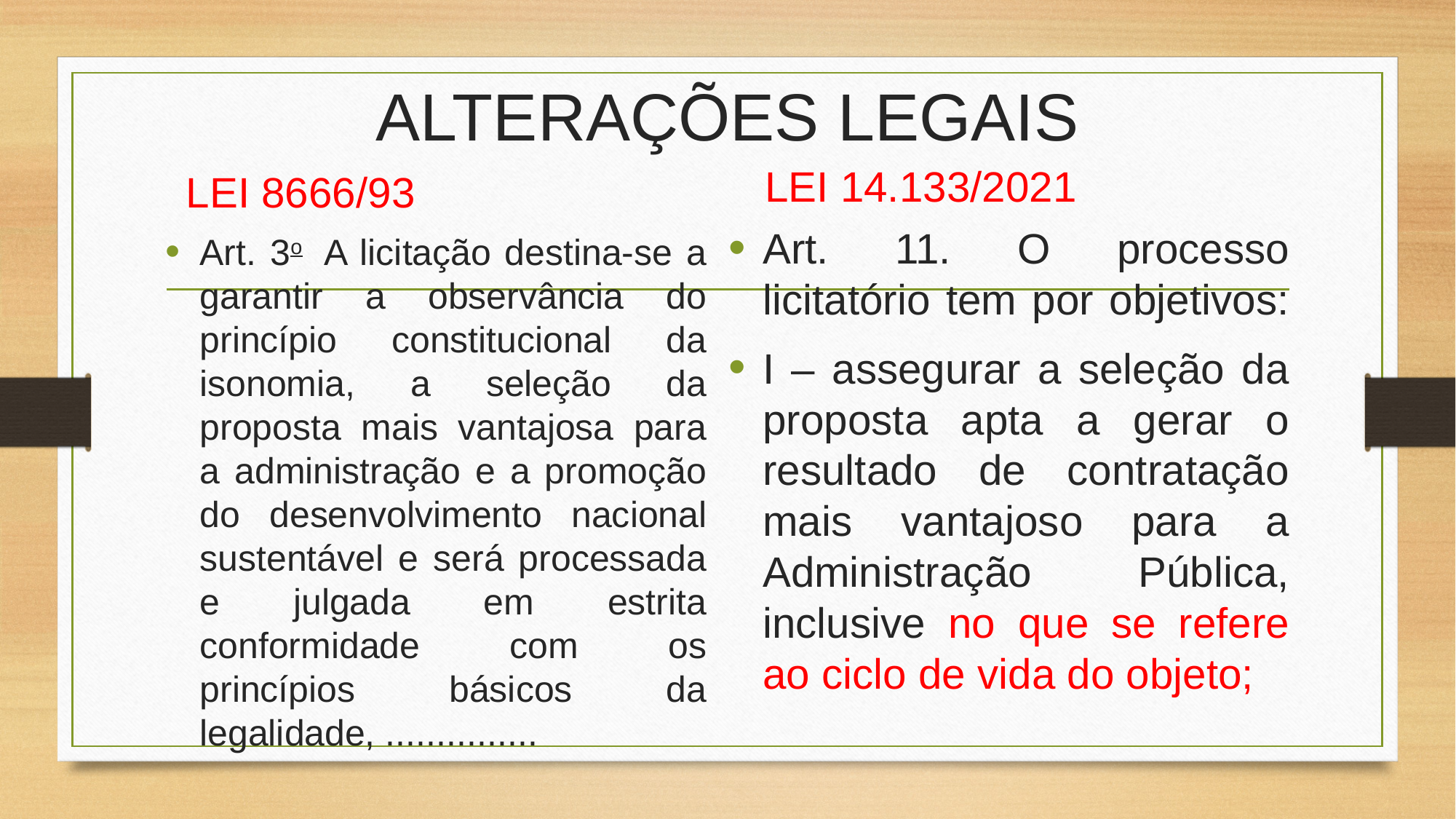

# ALTERAÇÕES LEGAIS
LEI 14.133/2021
LEI 8666/93
Art. 11. O processo licitatório tem por objetivos:
I – assegurar a seleção da proposta apta a gerar o resultado de contratação mais vantajoso para a Administração Pública, inclusive no que se refere ao ciclo de vida do objeto;
Art. 3o  A licitação destina-se a garantir a observância do princípio constitucional da isonomia, a seleção da proposta mais vantajosa para a administração e a promoção do desenvolvimento nacional sustentável e será processada e julgada em estrita conformidade com os princípios básicos da legalidade, ...............